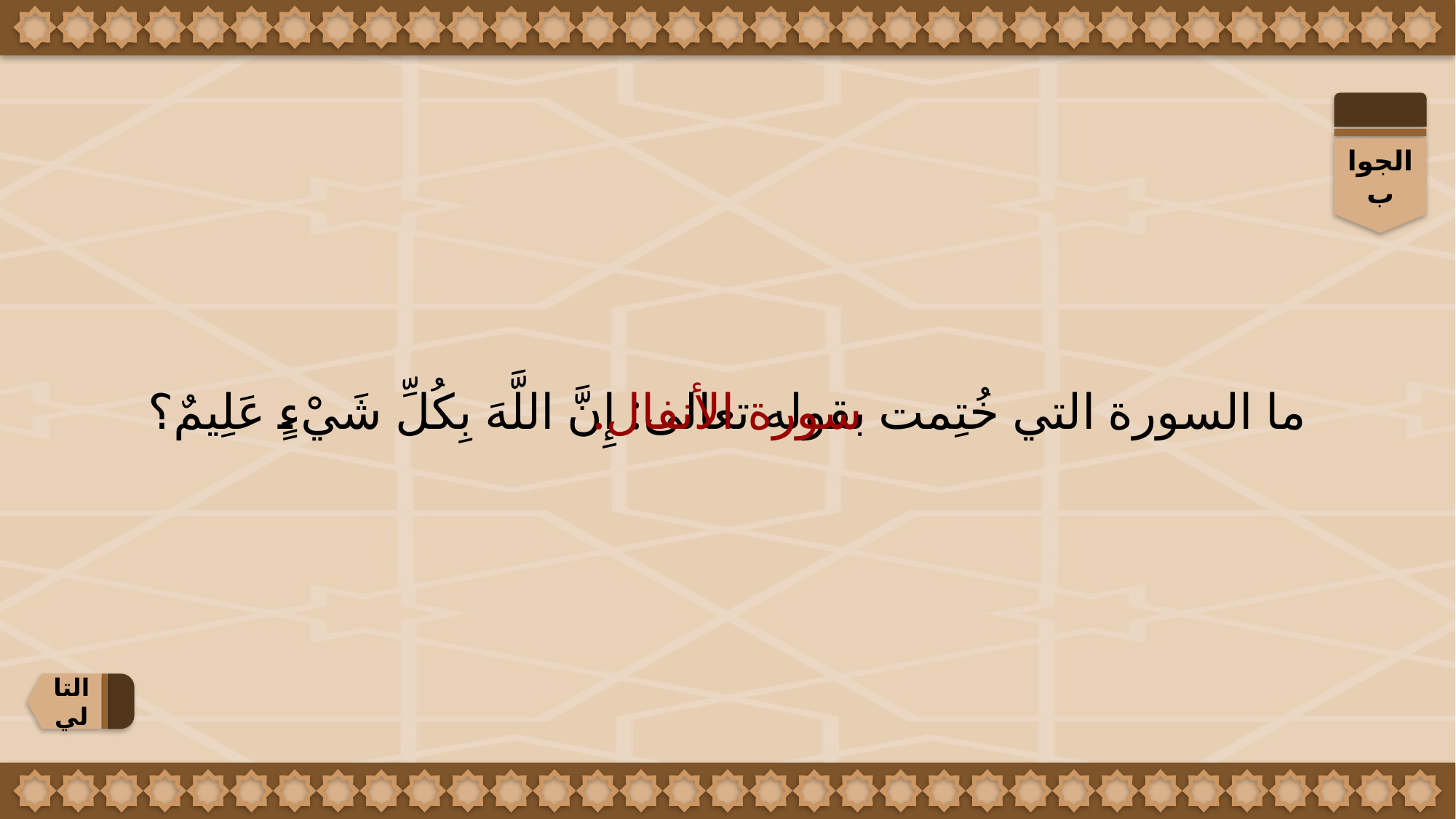

الجواب
ما السورة التي خُتِمت بقوله تعالى: إِنَّ اللَّهَ بِكُلِّ شَيْءٍ عَلِيمٌ؟
سورة الأنفال.

التالي